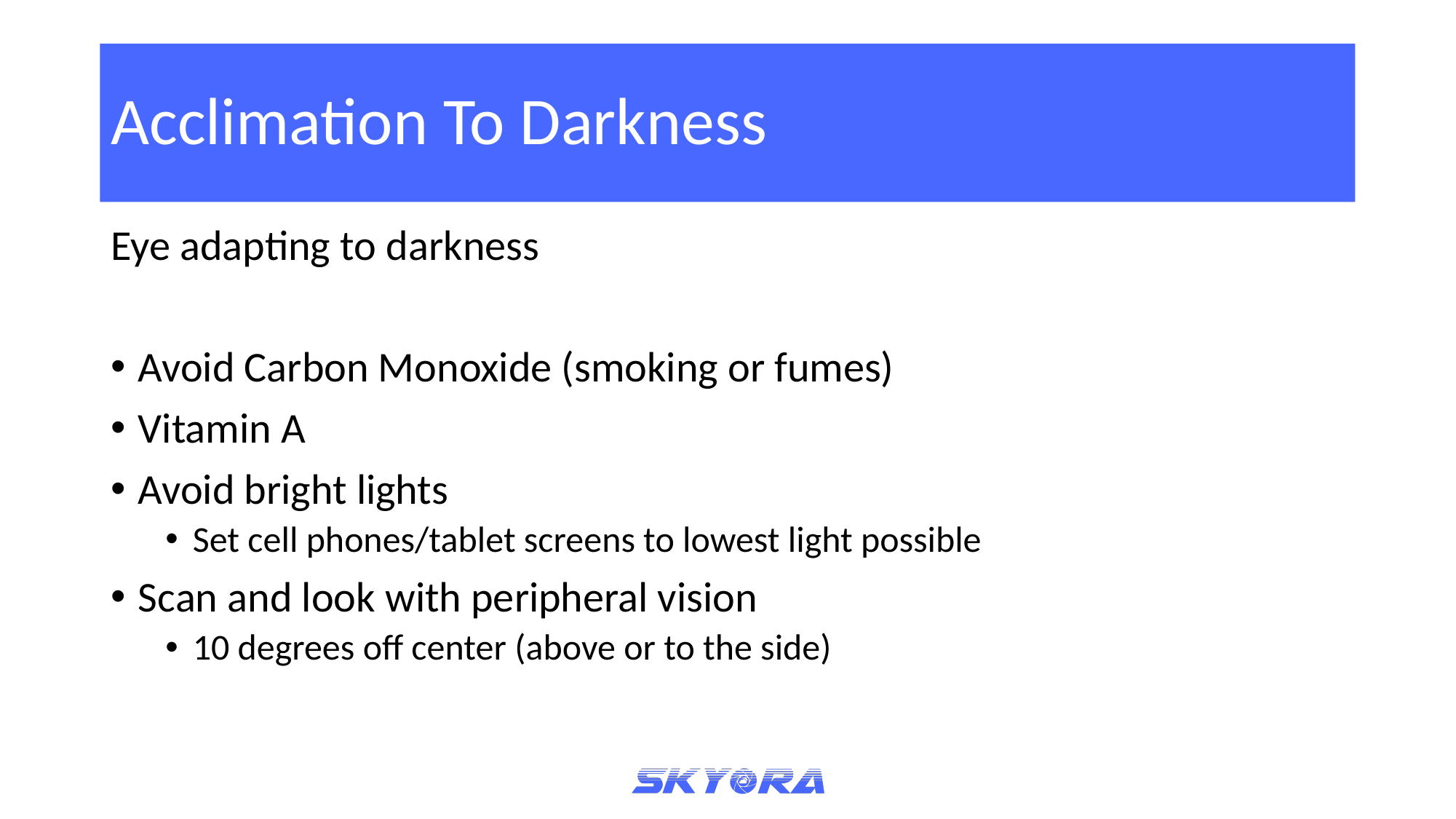

# Acclimation To Darkness
Eye adapting to darkness

Avoid Carbon Monoxide (smoking or fumes)
Vitamin A
Avoid bright lights
Set cell phones/tablet screens to lowest light possible
Scan and look with peripheral vision
10 degrees off center (above or to the side)